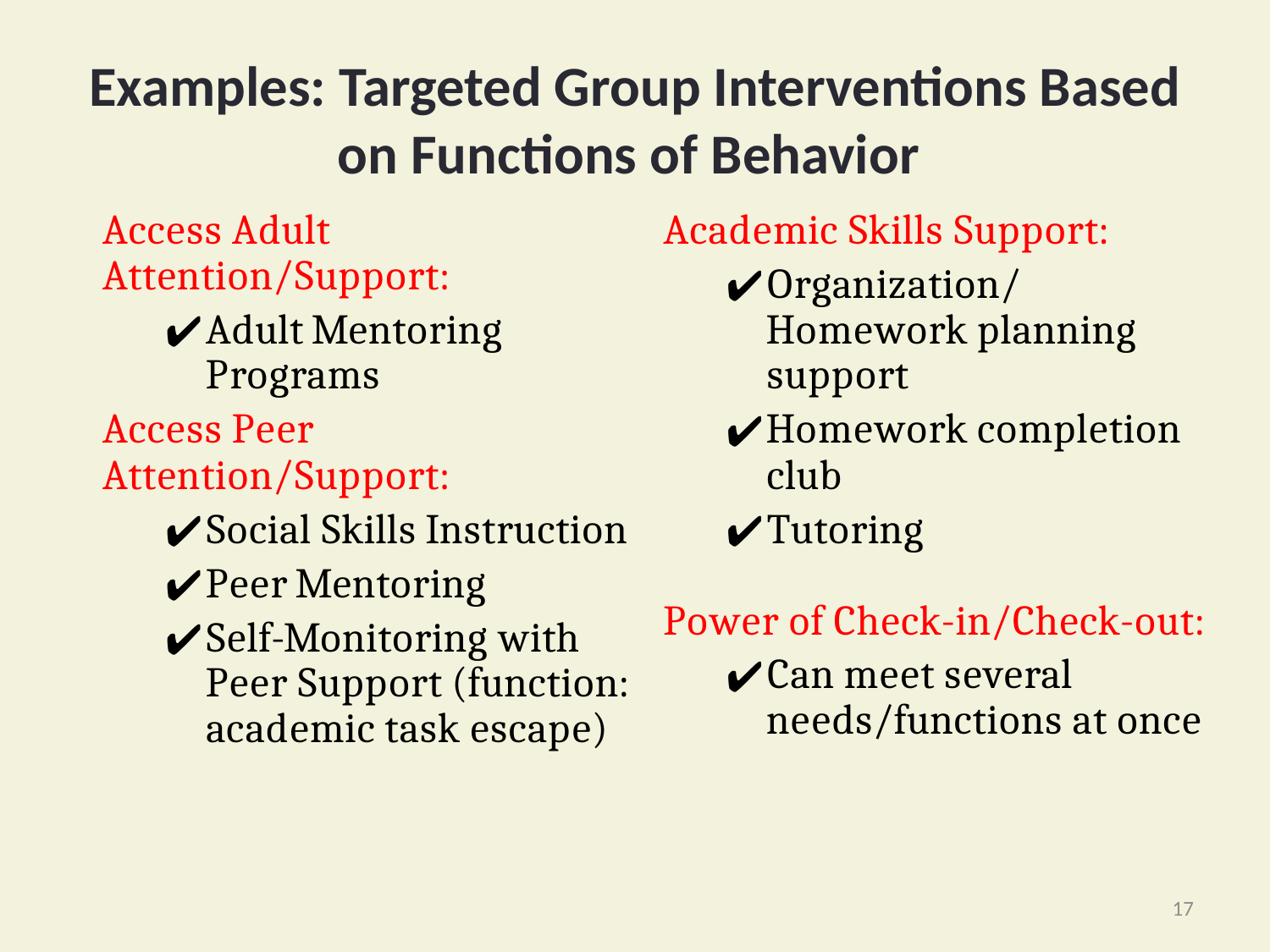

# Examples: Targeted Group Interventions Based on Functions of Behavior
Access Adult Attention/Support:
Adult Mentoring Programs
Access Peer Attention/Support:
Social Skills Instruction
Peer Mentoring
Self-Monitoring with Peer Support (function: academic task escape)
Academic Skills Support:
Organization/ Homework planning support
Homework completion club
Tutoring

Power of Check-in/Check-out:
Can meet several needs/functions at once

17